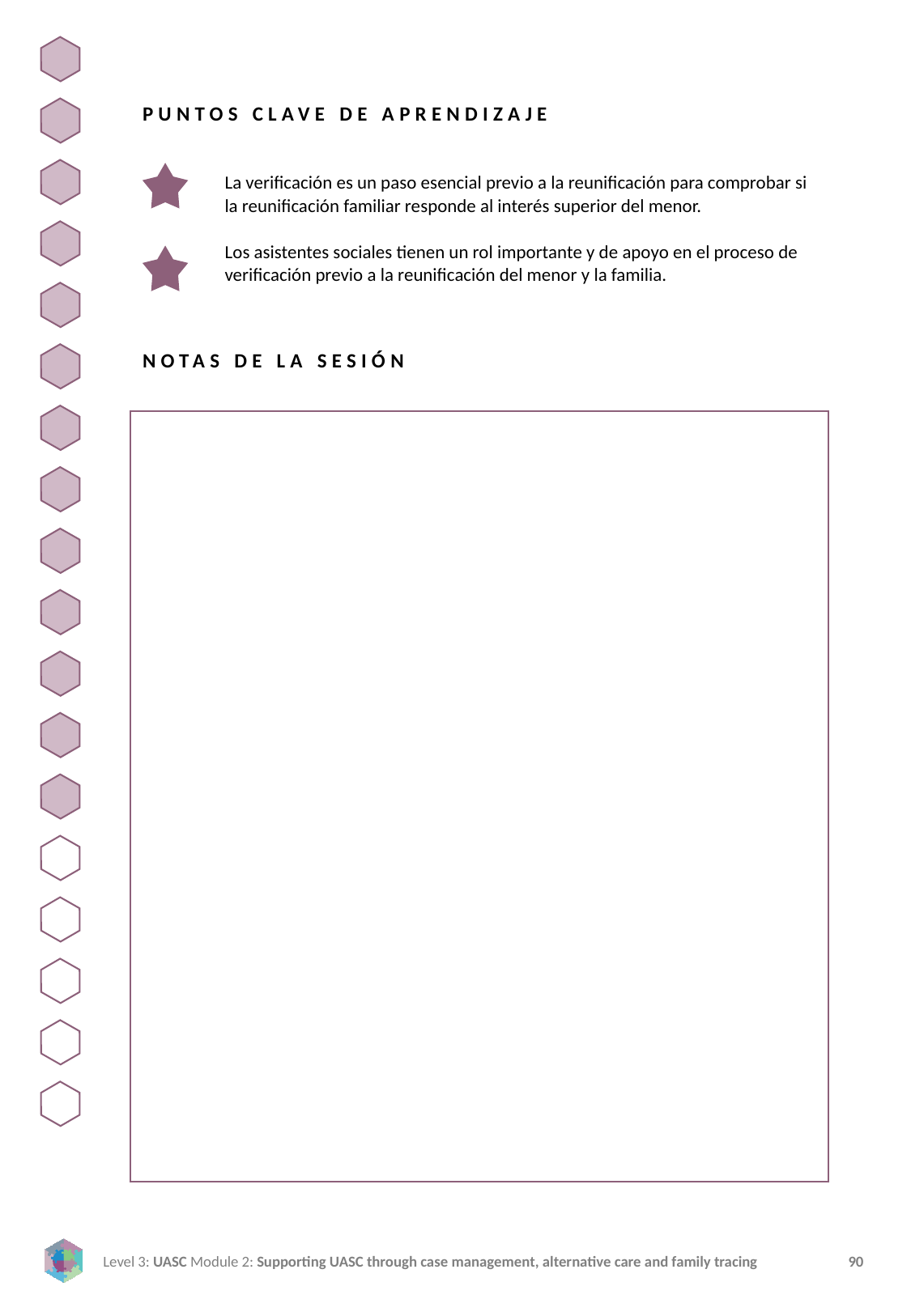

PUNTOS CLAVE DE APRENDIZAJE

La verificación es un paso esencial previo a la reunificación para comprobar si la reunificación familiar responde al interés superior del menor.

Los asistentes sociales tienen un rol importante y de apoyo en el proceso de verificación previo a la reunificación del menor y la familia.

NOTAS DE LA SESIÓN